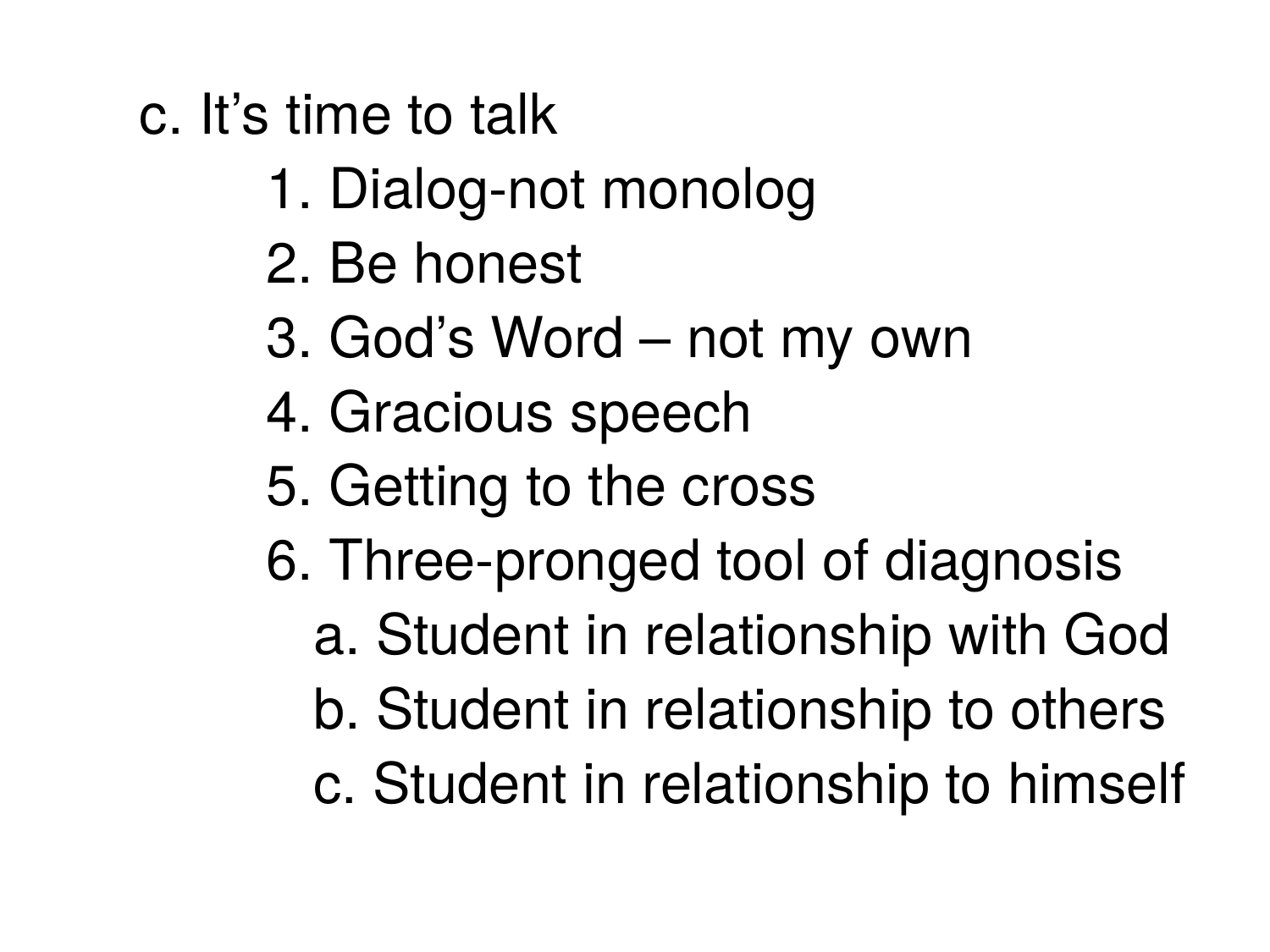

c. It’s time to talk
		1. Dialog-not monolog
		2. Be honest
		3. God’s Word – not my own
		4. Gracious speech
		5. Getting to the cross
		6. Three-pronged tool of diagnosis
		   a. Student in relationship with God
		   b. Student in relationship to others
		   c. Student in relationship to himself